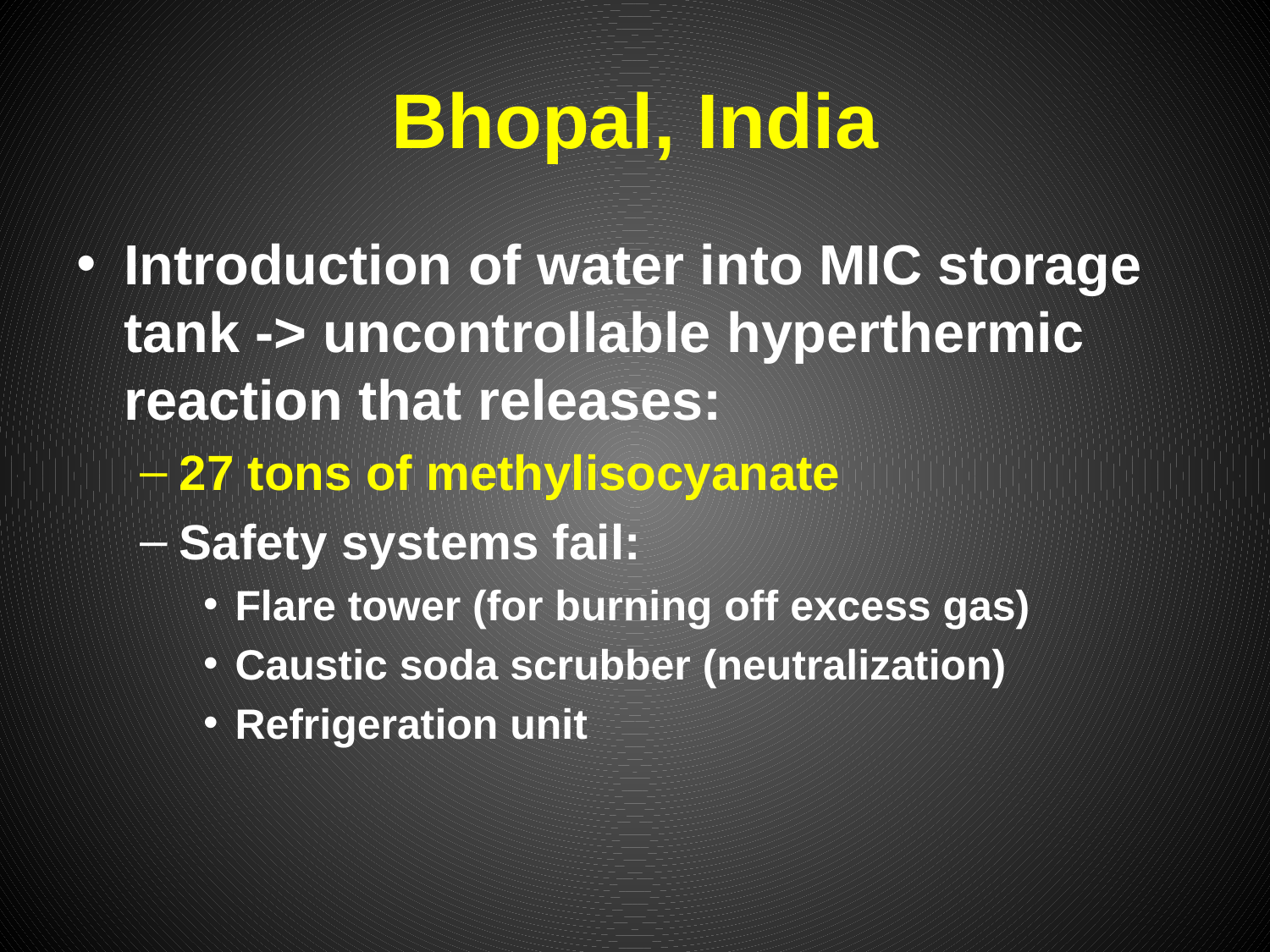

# Bhopal, India
Introduction of water into MIC storage tank -> uncontrollable hyperthermic reaction that releases:
27 tons of methylisocyanate
Safety systems fail:
Flare tower (for burning off excess gas)
Caustic soda scrubber (neutralization)
Refrigeration unit